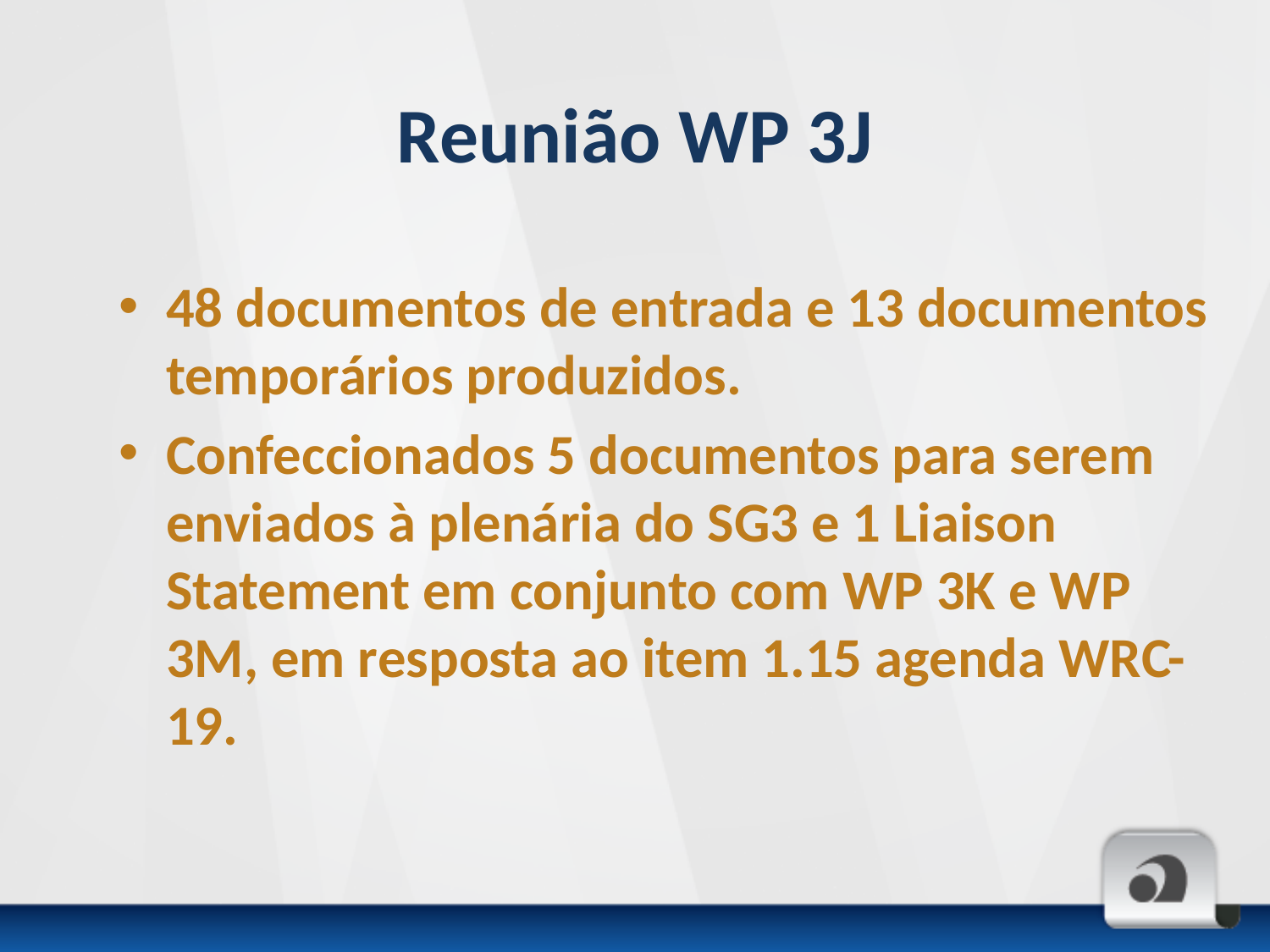

# Reunião WP 3J

48 documentos de entrada e 13 documentos temporários produzidos.
Confeccionados 5 documentos para serem enviados à plenária do SG3 e 1 Liaison Statement em conjunto com WP 3K e WP 3M, em resposta ao item 1.15 agenda WRC-19.